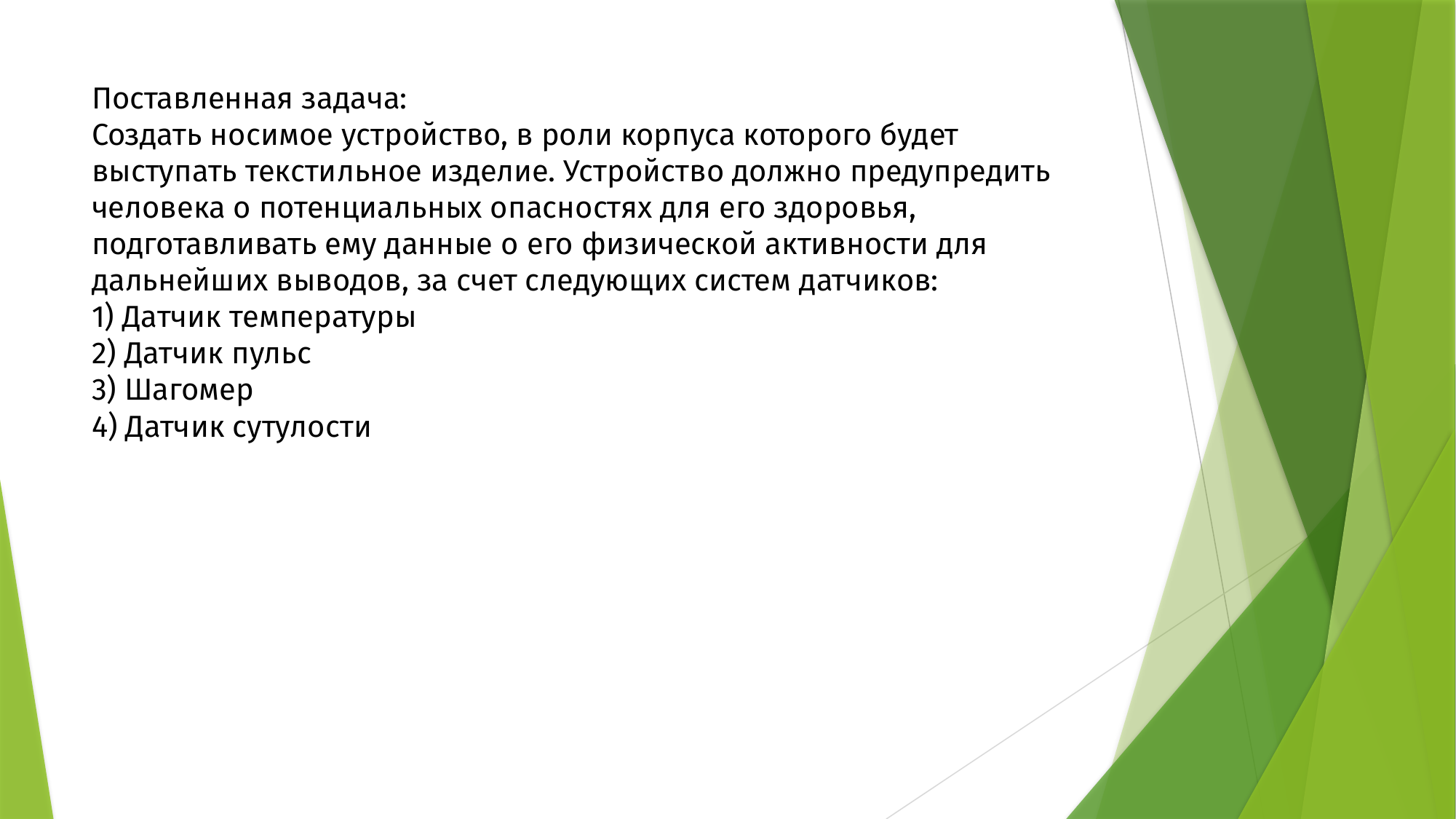

# Поставленная задача: Создать носимое устройство, в роли корпуса которого будет выступать текстильное изделие. Устройство должно предупредить человека о потенциальных опасностях для его здоровья, подготавливать ему данные о его физической активности для дальнейших выводов, за счет следующих систем датчиков: 1) Датчик температуры 2) Датчик пульс 3) Шагомер 4) Датчик сутулости